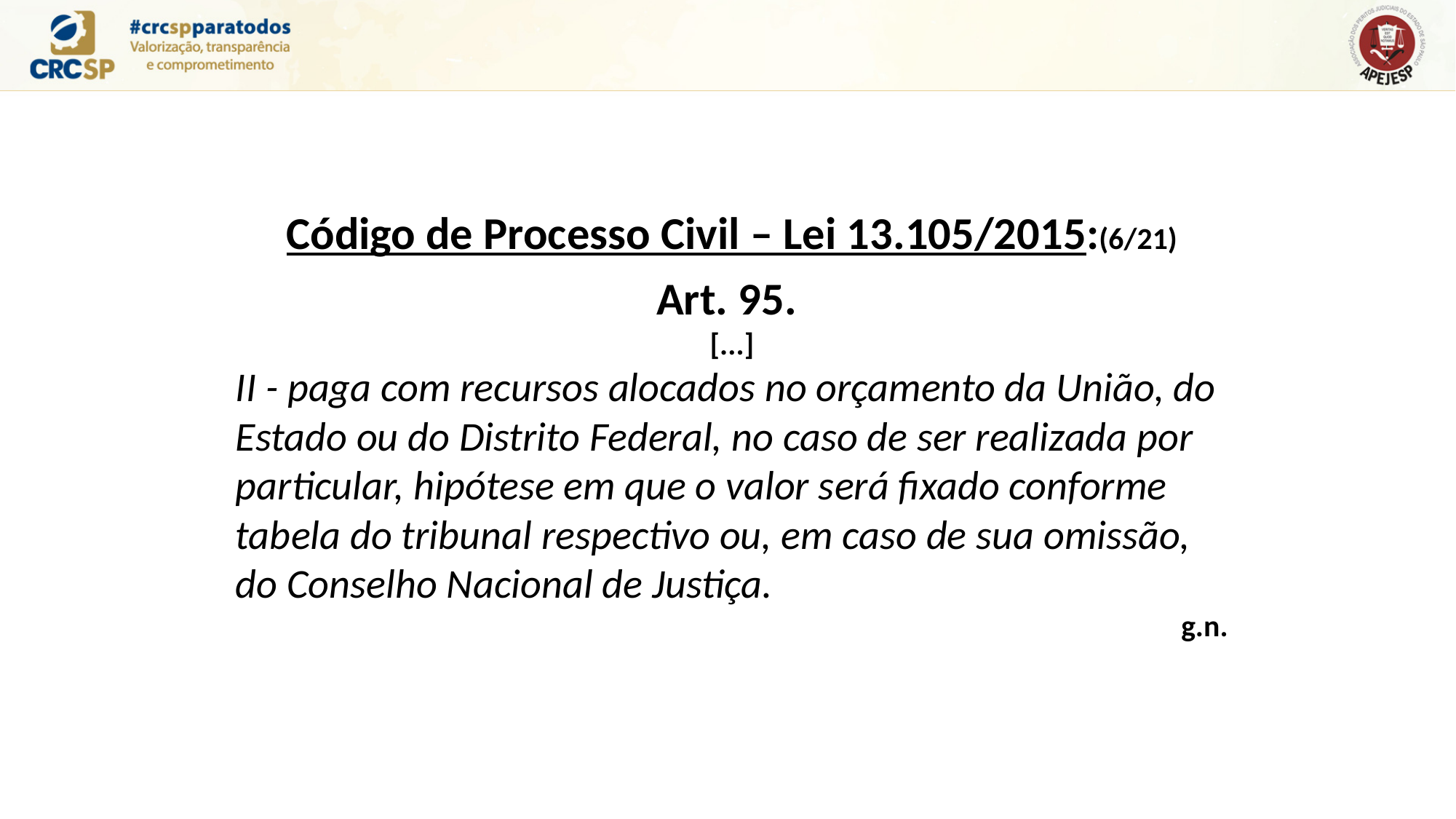

Código de Processo Civil – Lei 13.105/2015:(6/21)

Art. 95.
[...]
II - paga com recursos alocados no orçamento da União, do Estado ou do Distrito Federal, no caso de ser realizada por particular, hipótese em que o valor será fixado conforme tabela do tribunal respectivo ou, em caso de sua omissão, do Conselho Nacional de Justiça.
g.n.